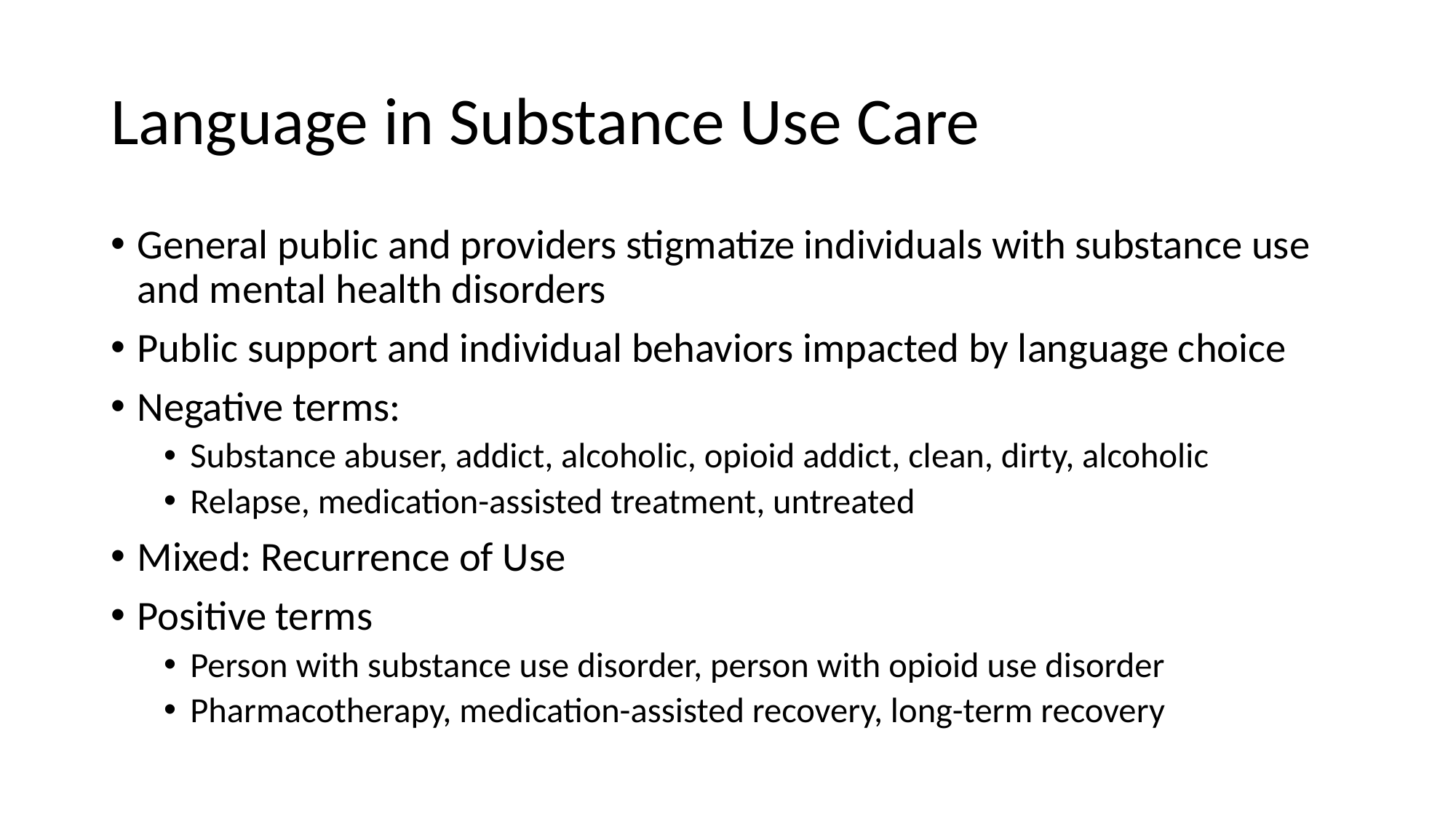

# Language in Substance Use Care
General public and providers stigmatize individuals with substance use and mental health disorders
Public support and individual behaviors impacted by language choice
Negative terms:
Substance abuser, addict, alcoholic, opioid addict, clean, dirty, alcoholic
Relapse, medication-assisted treatment, untreated
Mixed: Recurrence of Use
Positive terms
Person with substance use disorder, person with opioid use disorder
Pharmacotherapy, medication-assisted recovery, long-term recovery